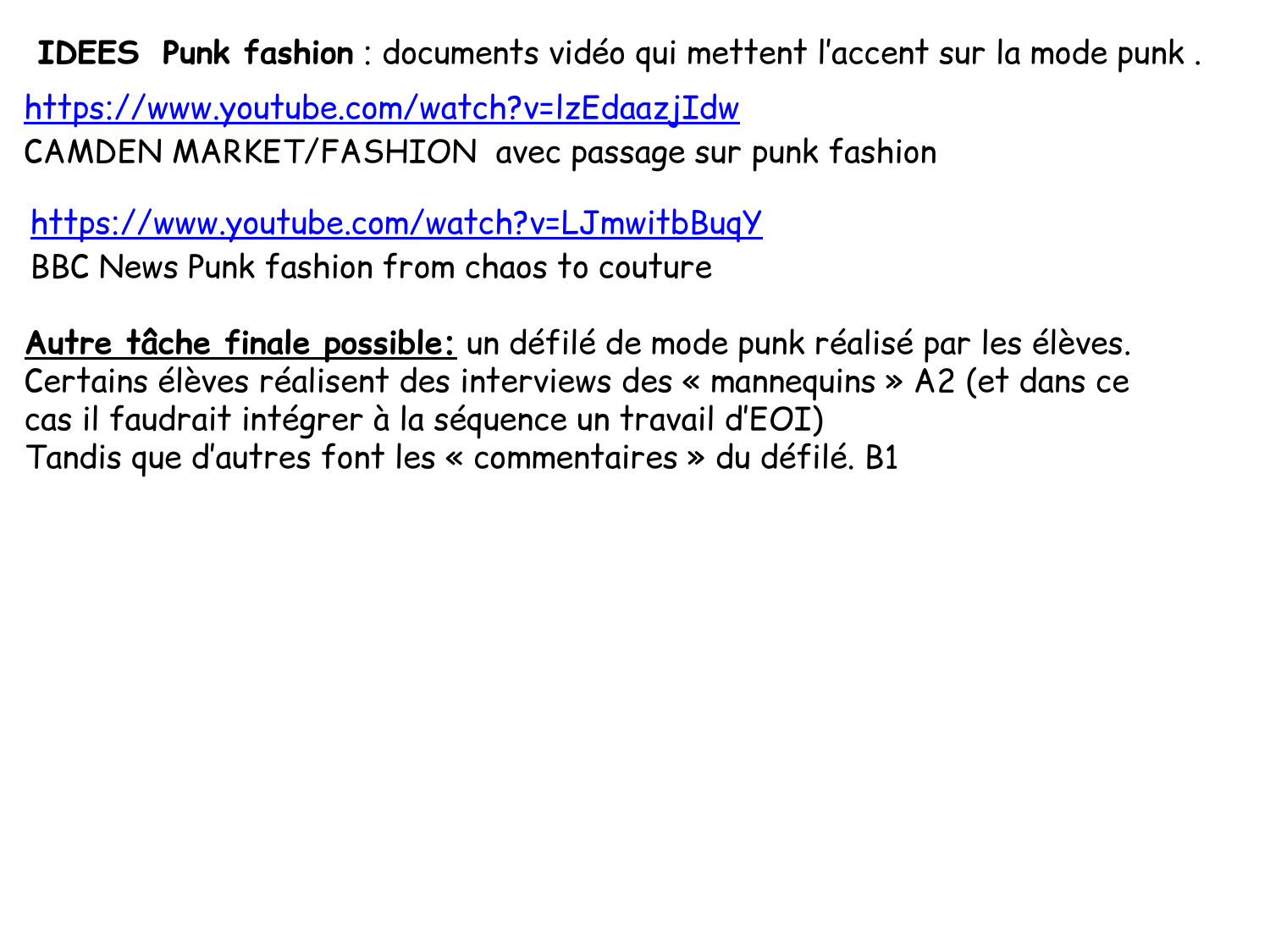

IDEES  Punk fashion : documents vidéo qui mettent l’accent sur la mode punk .

https://www.youtube.com/watch?v=lzEdaazjIdw
CAMDEN MARKET/FASHION  avec passage sur punk fashion
https://www.youtube.com/watch?v=LJmwitbBuqY
BBC News Punk fashion from chaos to couture
Autre tâche finale possible: un défilé de mode punk réalisé par les élèves.
Certains élèves réalisent des interviews des « mannequins » A2 (et dans ce cas il faudrait intégrer à la séquence un travail d’EOI)
Tandis que d’autres font les « commentaires » du défilé. B1